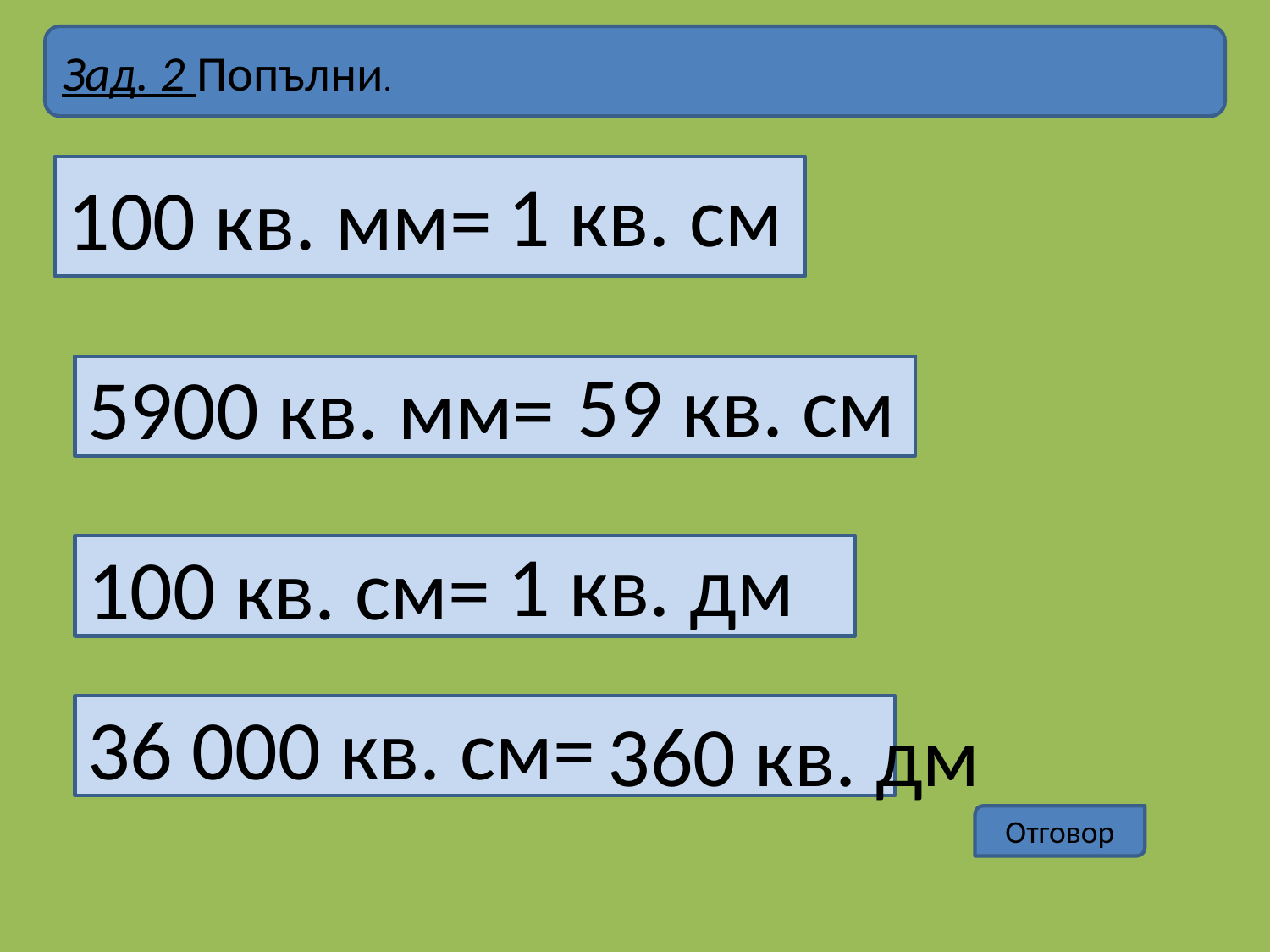

Зад. 2 Попълни.
100 кв. мм=
1 кв. см
59 кв. см
5900 кв. мм=
1 кв. дм
100 кв. см=
360 кв. дм
36 000 кв. см=
Отговор